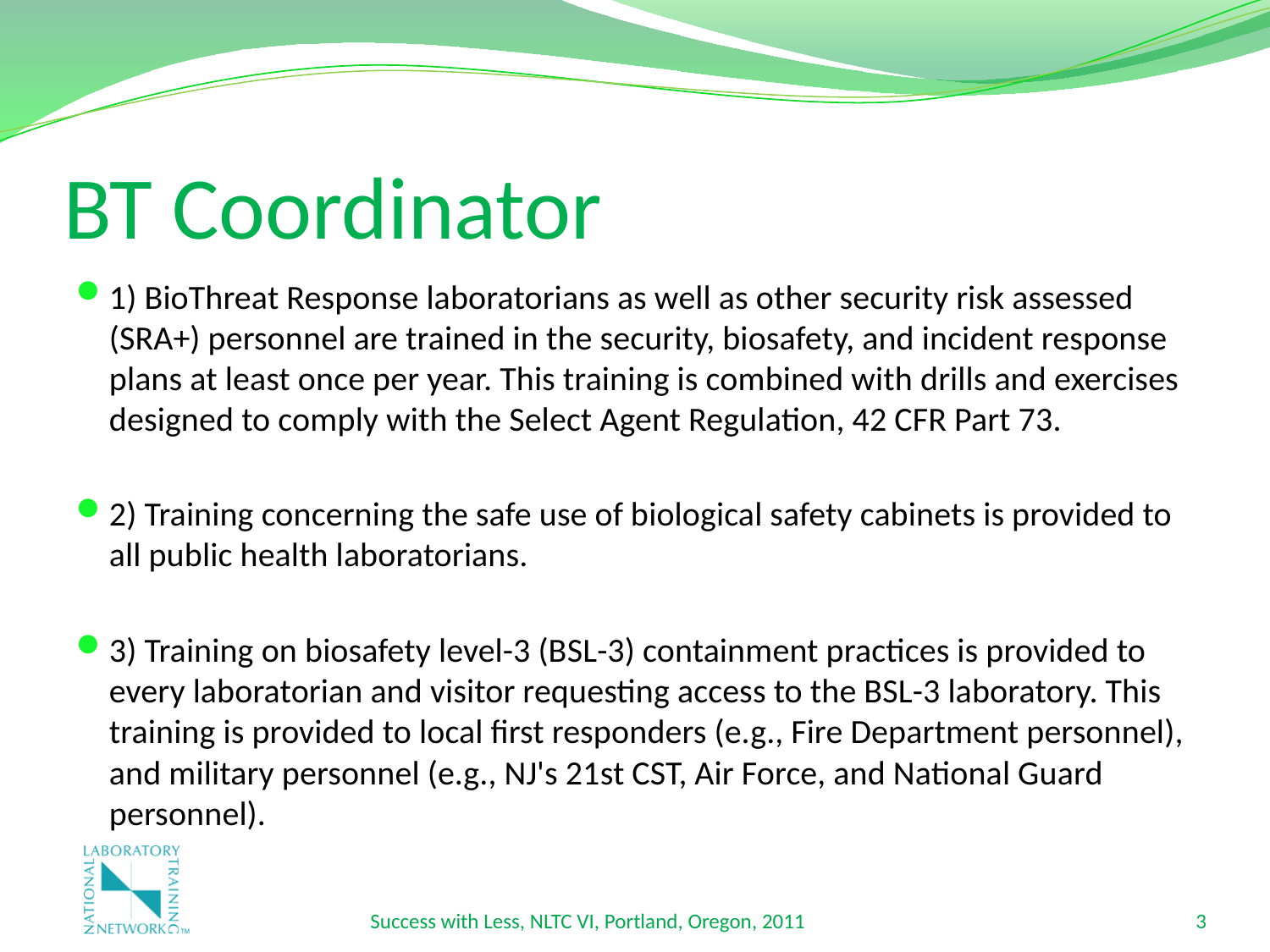

# BT Coordinator
1) BioThreat Response laboratorians as well as other security risk assessed (SRA+) personnel are trained in the security, biosafety, and incident response plans at least once per year. This training is combined with drills and exercises designed to comply with the Select Agent Regulation, 42 CFR Part 73.

2) Training concerning the safe use of biological safety cabinets is provided to all public health laboratorians.

3) Training on biosafety level-3 (BSL-3) containment practices is provided to every laboratorian and visitor requesting access to the BSL-3 laboratory. This training is provided to local first responders (e.g., Fire Department personnel), and military personnel (e.g., NJ's 21st CST, Air Force, and National Guard personnel).
Success with Less, NLTC VI, Portland, Oregon, 2011
3